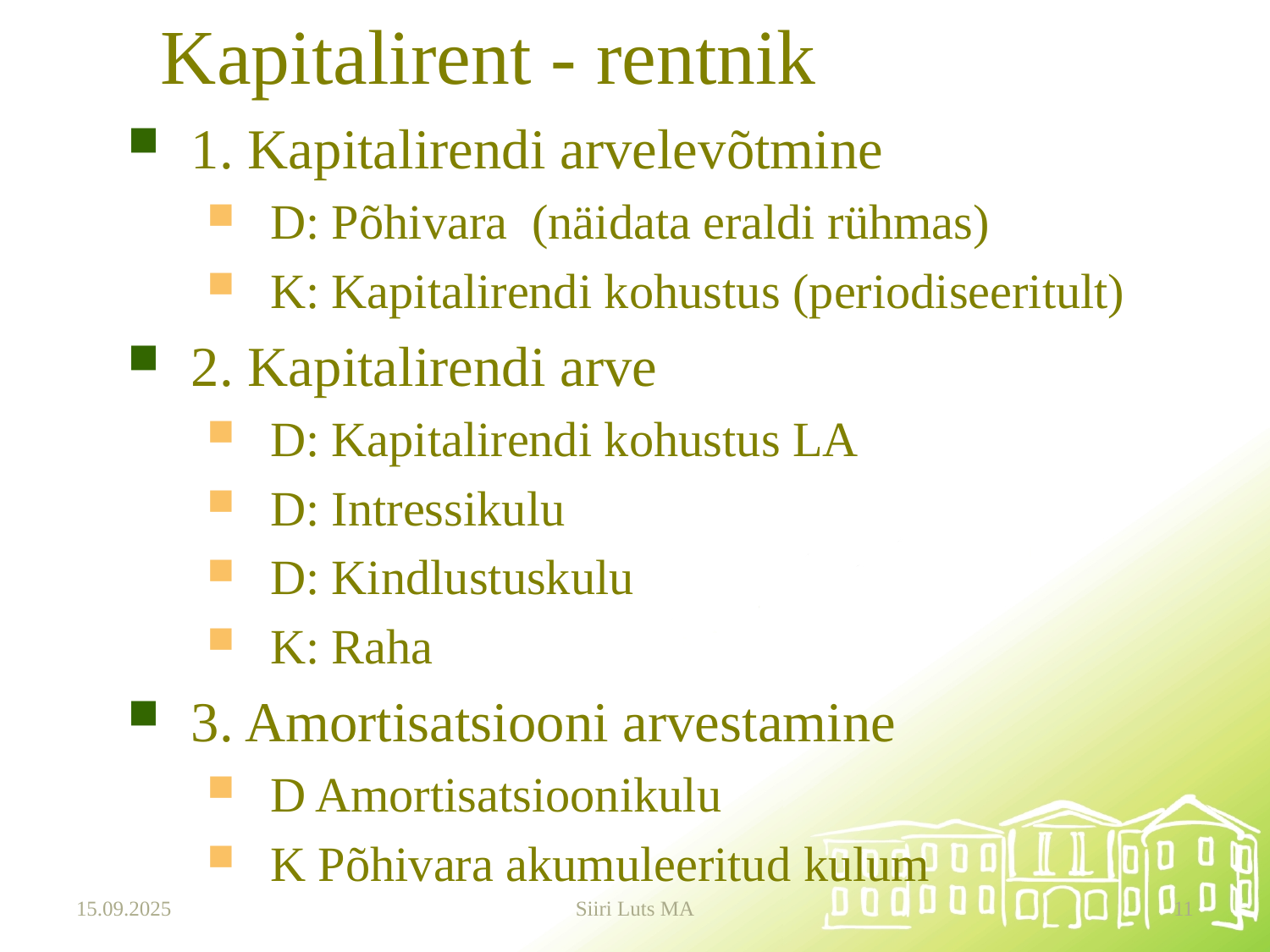

# Kapitalirent - rentnik
1. Kapitalirendi arvelevõtmine
D: Põhivara  (näidata eraldi rühmas)
K: Kapitalirendi kohustus (periodiseeritult)
2. Kapitalirendi arve
D: Kapitalirendi kohustus LA
D: Intressikulu
D: Kindlustuskulu
K: Raha
3. Amortisatsiooni arvestamine
D Amortisatsioonikulu
K Põhivara akumuleeritud kulum

15.09.2025
Siiri Luts MA
11